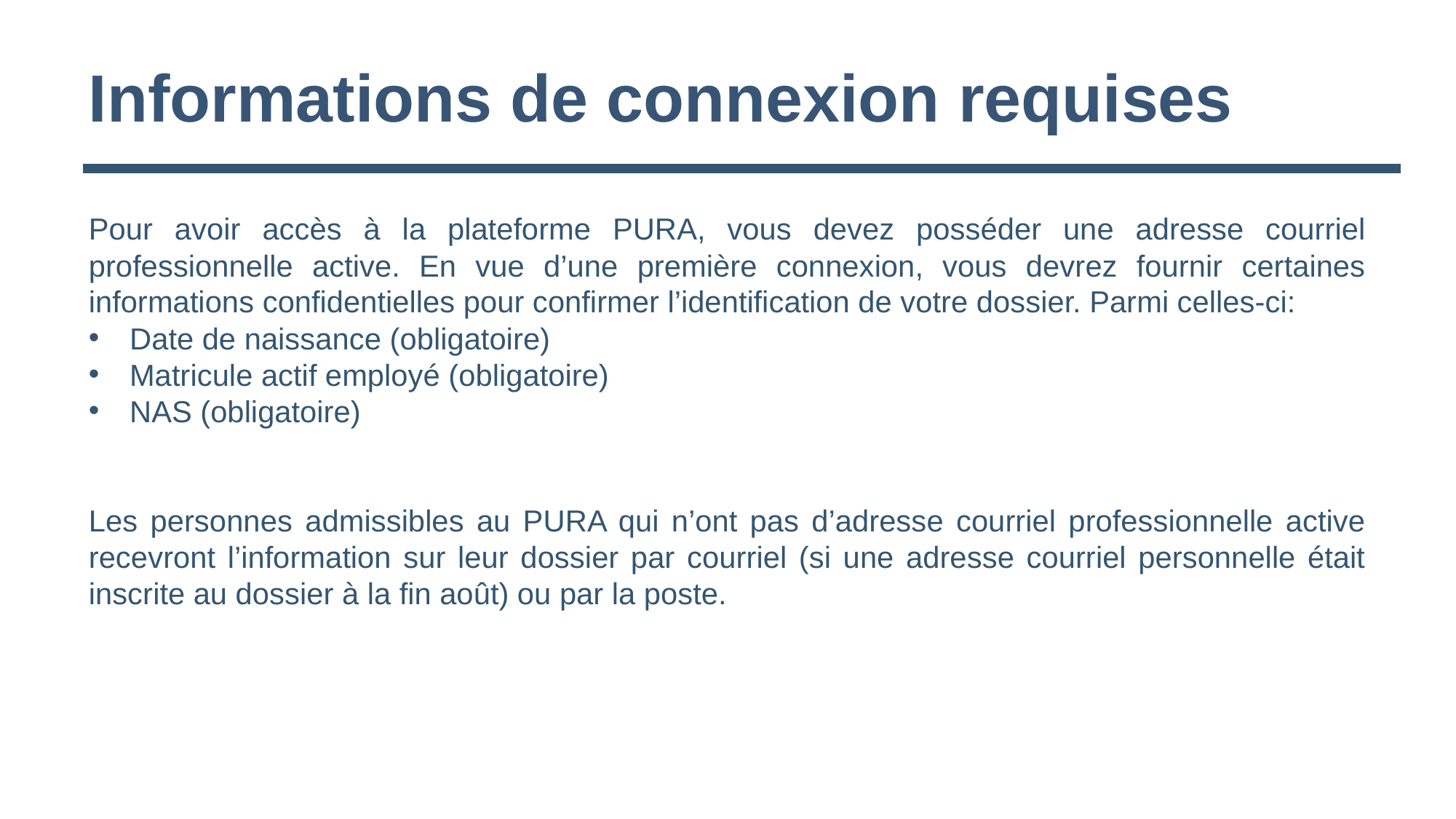

# Informations de connexion requises
Pour avoir accès à la plateforme PURA, vous devez posséder une adresse courriel professionnelle active. En vue d’une première connexion, vous devrez fournir certaines informations confidentielles pour confirmer l’identification de votre dossier. Parmi celles-ci:
Date de naissance (obligatoire)
Matricule actif employé (obligatoire)
NAS (obligatoire)

Les personnes admissibles au PURA qui n’ont pas d’adresse courriel professionnelle active recevront l’information sur leur dossier par courriel (si une adresse courriel personnelle était inscrite au dossier à la fin août) ou par la poste.